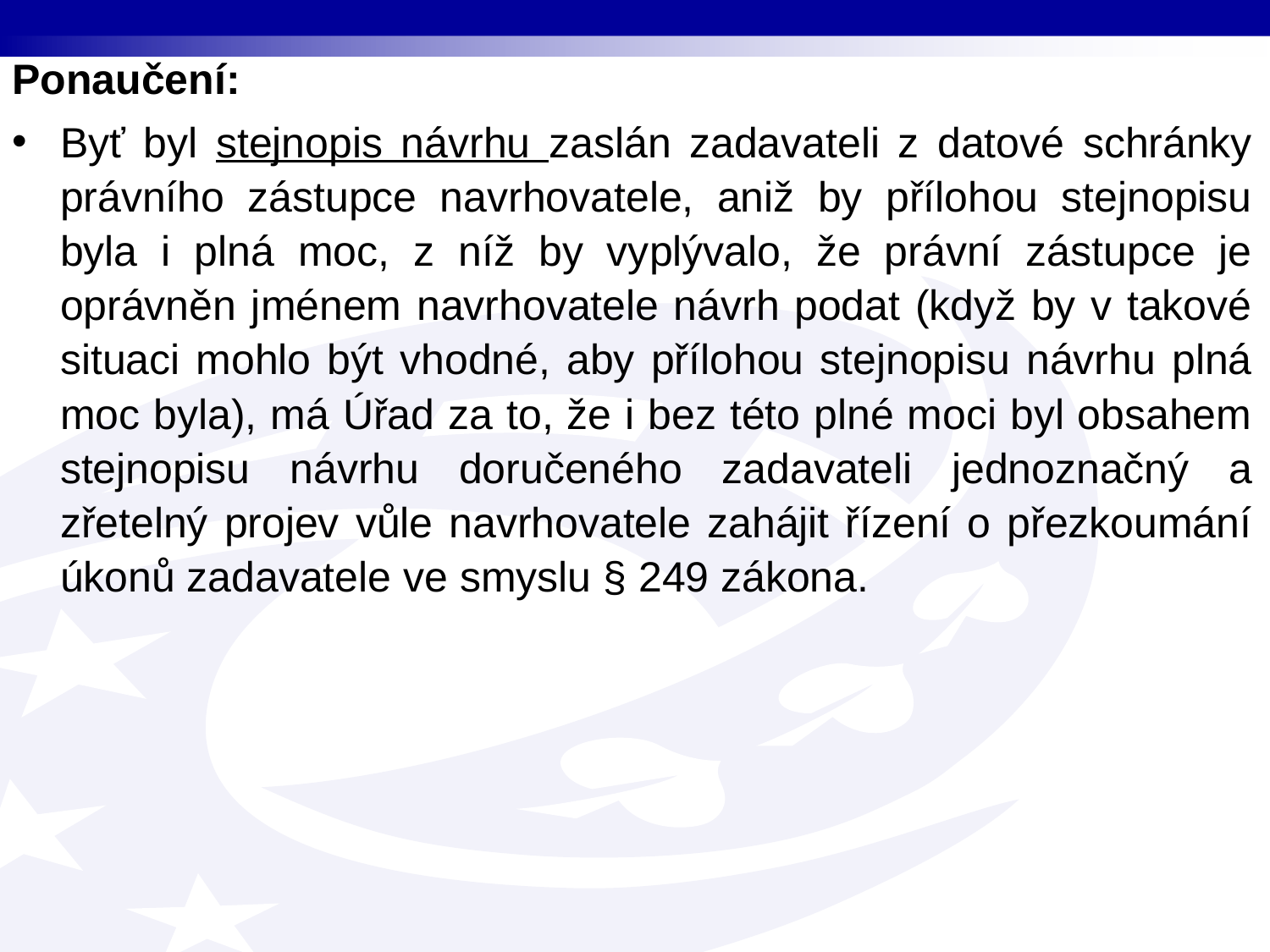

Ponaučení:
Byť byl stejnopis návrhu zaslán zadavateli z datové schránky právního zástupce navrhovatele, aniž by přílohou stejnopisu byla i plná moc, z níž by vyplývalo, že právní zástupce je oprávněn jménem navrhovatele návrh podat (když by v takové situaci mohlo být vhodné, aby přílohou stejnopisu návrhu plná moc byla), má Úřad za to, že i bez této plné moci byl obsahem stejnopisu návrhu doručeného zadavateli jednoznačný a zřetelný projev vůle navrhovatele zahájit řízení o přezkoumání úkonů zadavatele ve smyslu § 249 zákona.